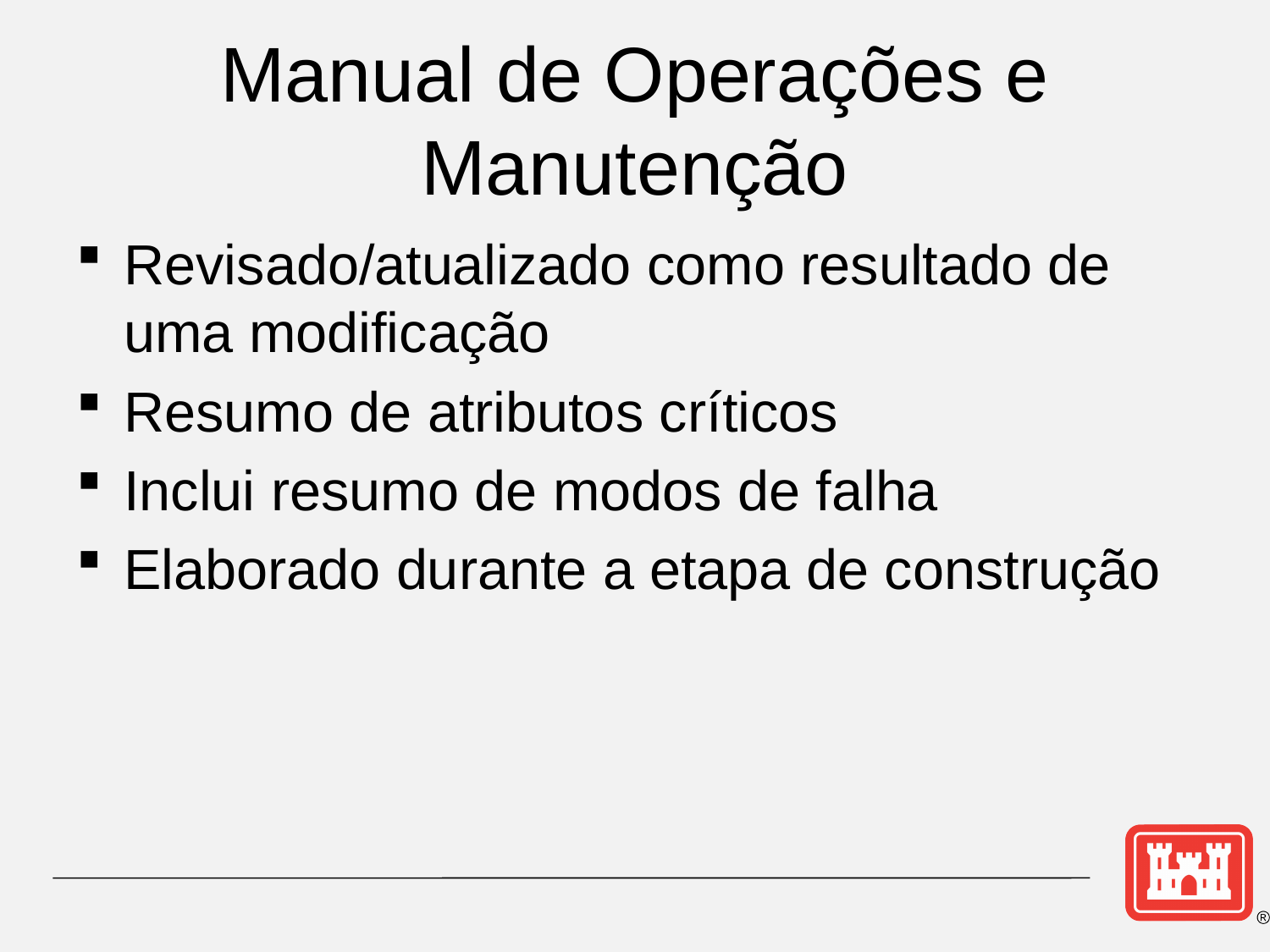

# Manual de Operações e Manutenção
Revisado/atualizado como resultado de uma modificação
Resumo de atributos críticos
Inclui resumo de modos de falha
Elaborado durante a etapa de construção